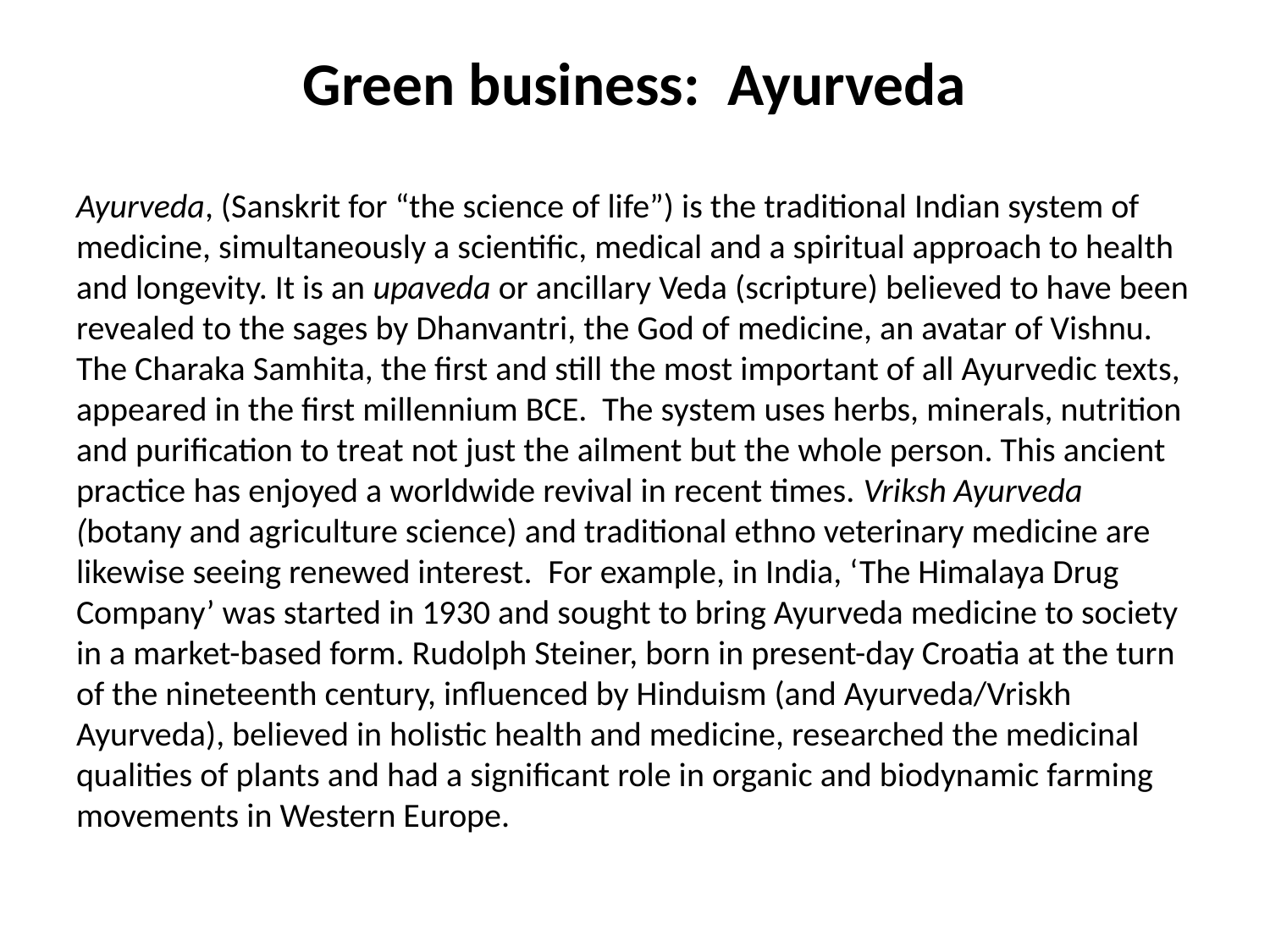

# Green business:  Ayurveda

Ayurveda, (Sanskrit for “the science of life”) is the traditional Indian system of medicine, simultaneously a scientific, medical and a spiritual approach to health and longevity. It is an upaveda or ancillary Veda (scripture) believed to have been revealed to the sages by Dhanvantri, the God of medicine, an avatar of Vishnu. The Charaka Samhita, the first and still the most important of all Ayurvedic texts, appeared in the first millennium BCE.  The system uses herbs, minerals, nutrition and purification to treat not just the ailment but the whole person. This ancient practice has enjoyed a worldwide revival in recent times. Vriksh Ayurveda (botany and agriculture science) and traditional ethno veterinary medicine are likewise seeing renewed interest.  For example, in India, ‘The Himalaya Drug Company’ was started in 1930 and sought to bring Ayurveda medicine to society in a market-based form. Rudolph Steiner, born in present-day Croatia at the turn of the nineteenth century, influenced by Hinduism (and Ayurveda/Vriskh Ayurveda), believed in holistic health and medicine, researched the medicinal qualities of plants and had a significant role in organic and biodynamic farming movements in Western Europe.